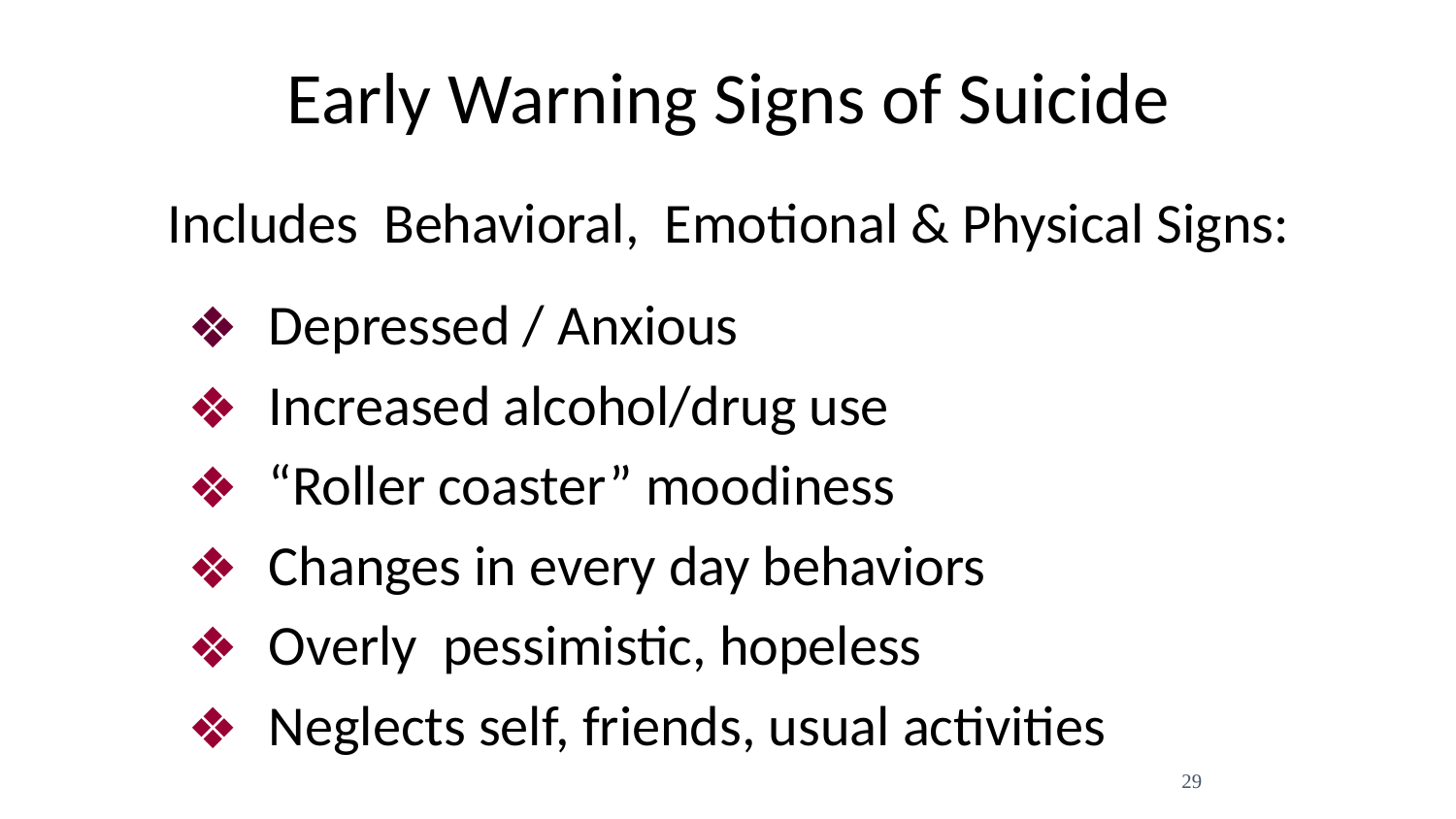

# Early Warning Signs of Suicide
Includes  Behavioral,  Emotional & Physical Signs:
Depressed / Anxious
Increased alcohol/drug use
“Roller coaster” moodiness
Changes in every day behaviors
Overly  pessimistic, hopeless
Neglects self, friends, usual activities
29